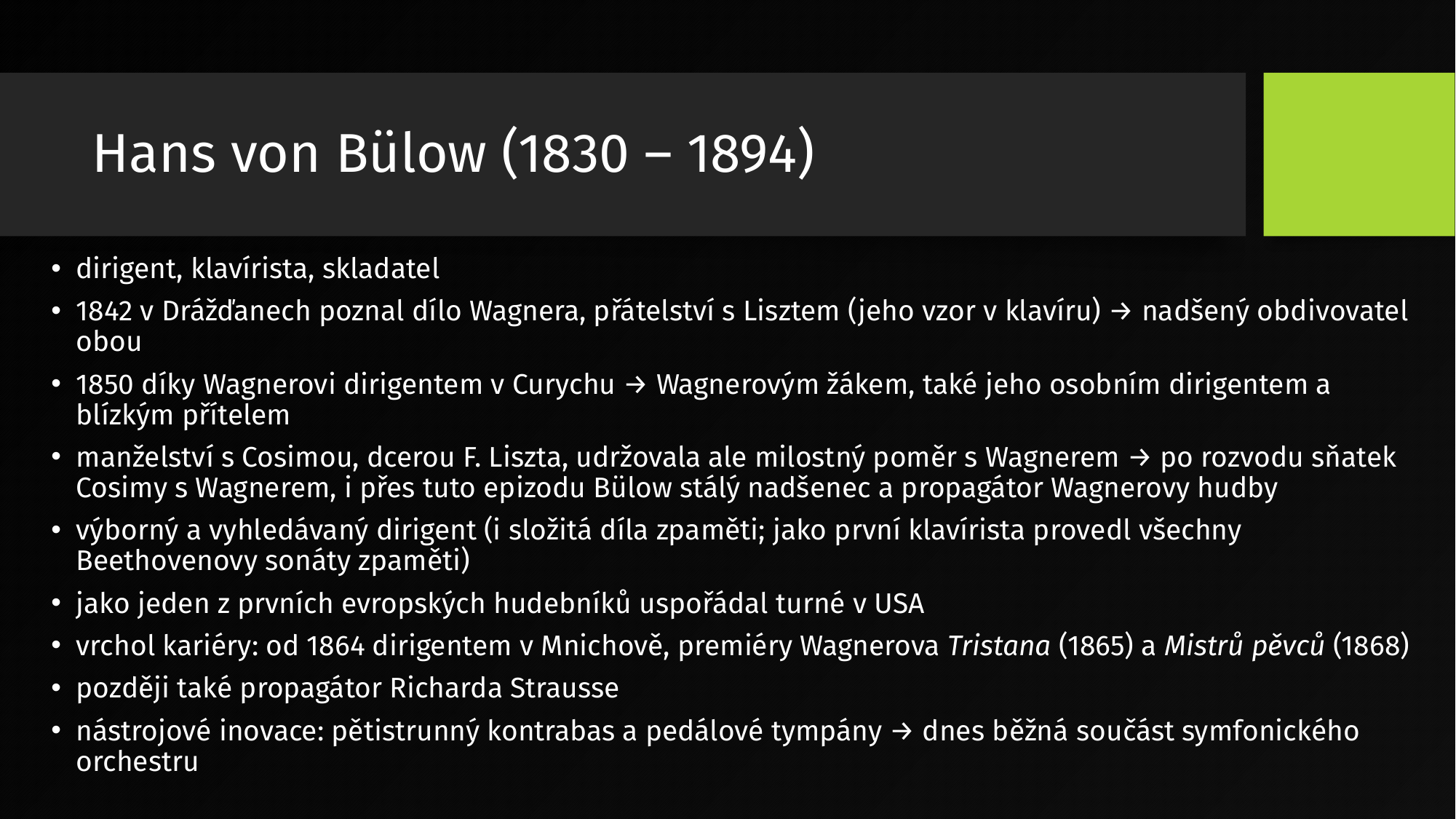

# Hans von Bülow (1830 – 1894)
dirigent, klavírista, skladatel
1842 v Drážďanech poznal dílo Wagnera, přátelství s Lisztem (jeho vzor v klavíru) → nadšený obdivovatel obou
1850 díky Wagnerovi dirigentem v Curychu → Wagnerovým žákem, také jeho osobním dirigentem a blízkým přítelem
manželství s Cosimou, dcerou F. Liszta, udržovala ale milostný poměr s Wagnerem → po rozvodu sňatek Cosimy s Wagnerem, i přes tuto epizodu Bülow stálý nadšenec a propagátor Wagnerovy hudby
výborný a vyhledávaný dirigent (i složitá díla zpaměti; jako první klavírista provedl všechny Beethovenovy sonáty zpaměti)
jako jeden z prvních evropských hudebníků uspořádal turné v USA
vrchol kariéry: od 1864 dirigentem v Mnichově, premiéry Wagnerova Tristana (1865) a Mistrů pěvců (1868)
později také propagátor Richarda Strausse
nástrojové inovace: pětistrunný kontrabas a pedálové tympány → dnes běžná součást symfonického orchestru